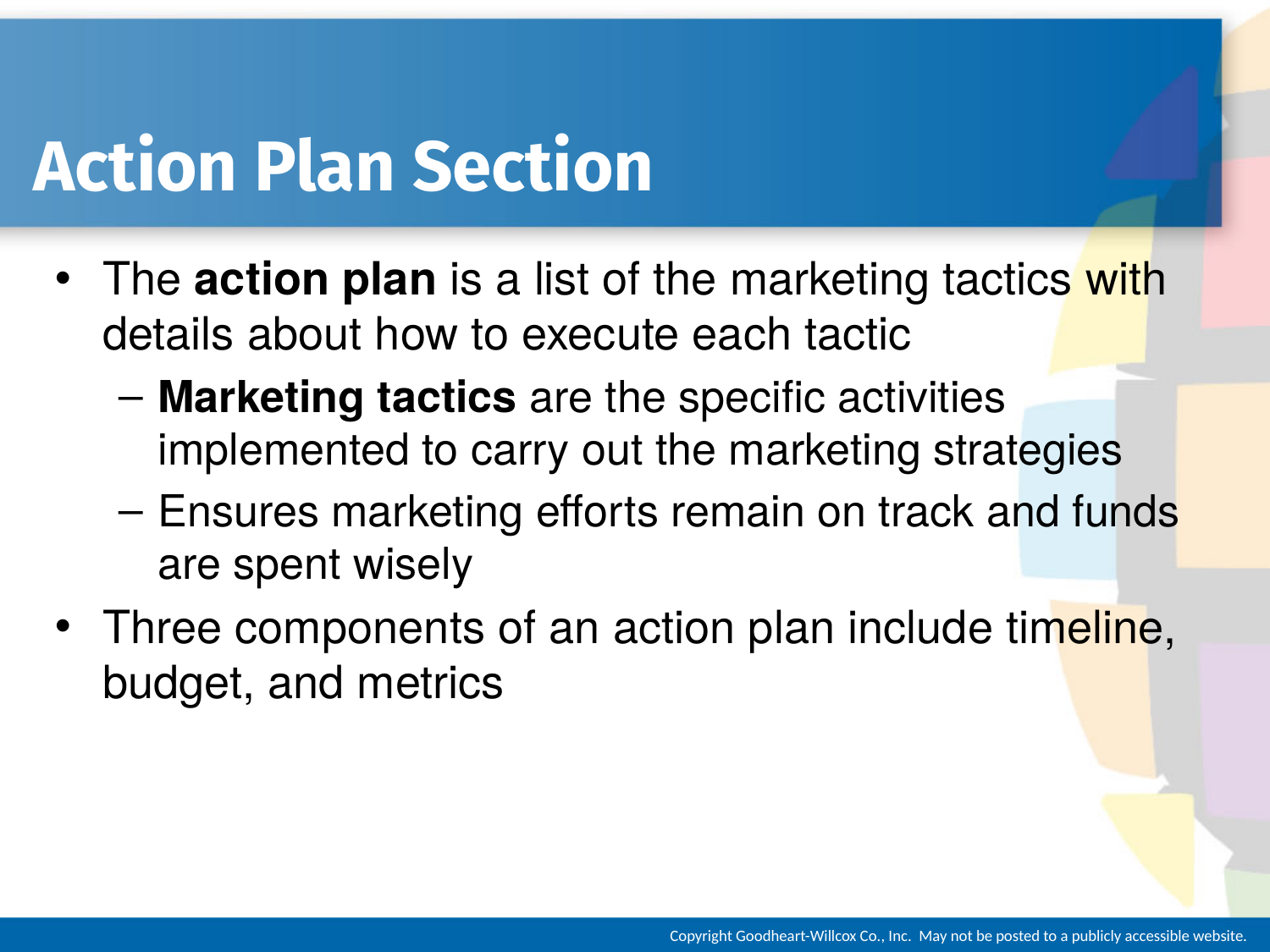

# Action Plan Section
The action plan is a list of the marketing tactics with details about how to execute each tactic
Marketing tactics are the specific activities implemented to carry out the marketing strategies
Ensures marketing efforts remain on track and funds are spent wisely
Three components of an action plan include timeline, budget, and metrics